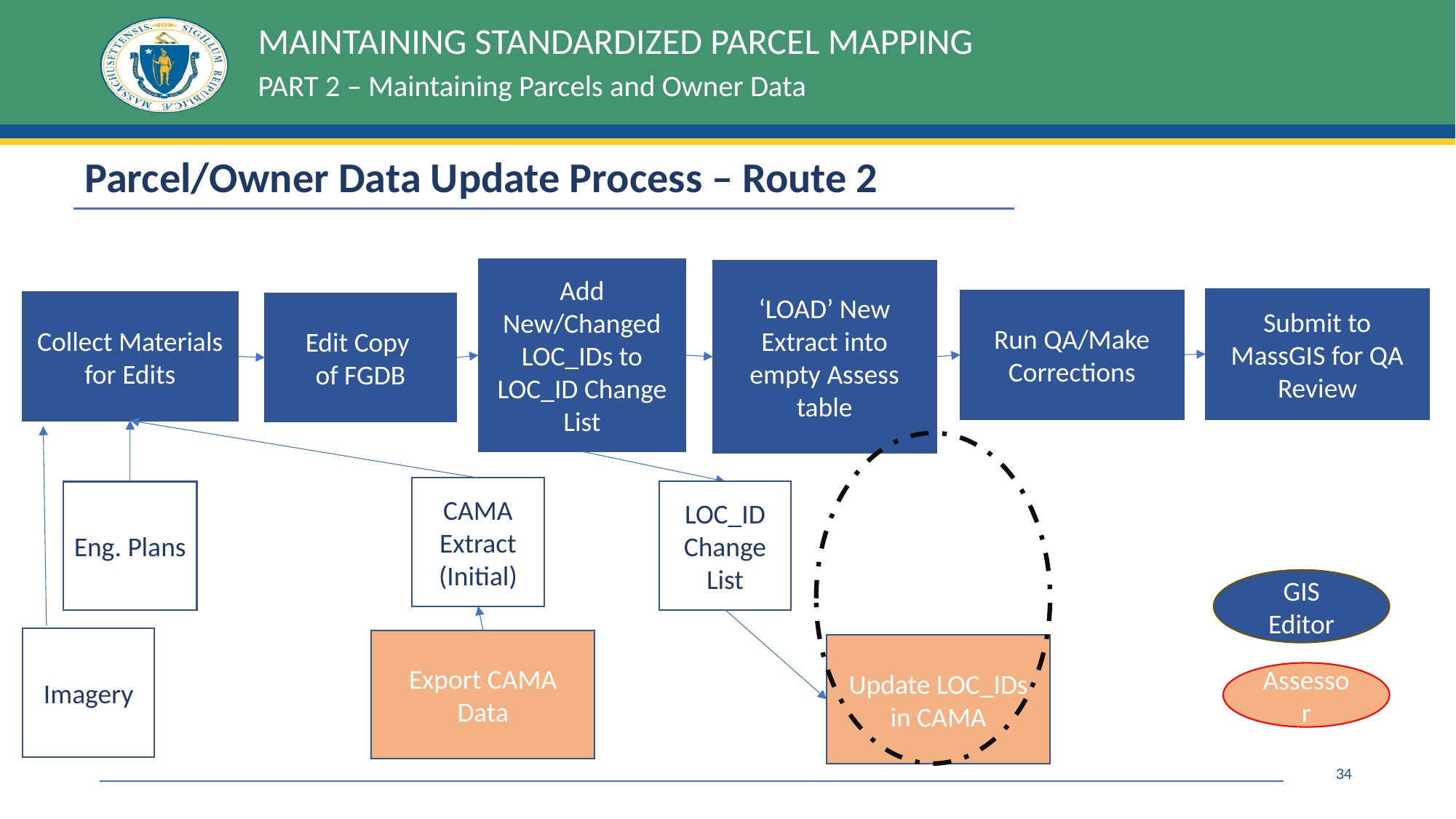

# MAINTAINING STANDARDIZED PARCEL MAPPING
PART 2 – Maintaining Parcels and Owner Data

| Parcel/Owner Data Update Process – Route 2 |
| --- |
Add New/Changed LOC_IDs to LOC_ID Change List
‘LOAD’ New Extract into empty Assess table
Submit to MassGIS for QA Review
Run QA/Make Corrections
Collect Materials for Edits
Edit Copy
of FGDB

CAMA Extract
(Initial)
LOC_ID
Change List
Eng. Plans
GIS Editor
Imagery
Export CAMA Data
Update LOC_IDs in CAMA
Assessor
34